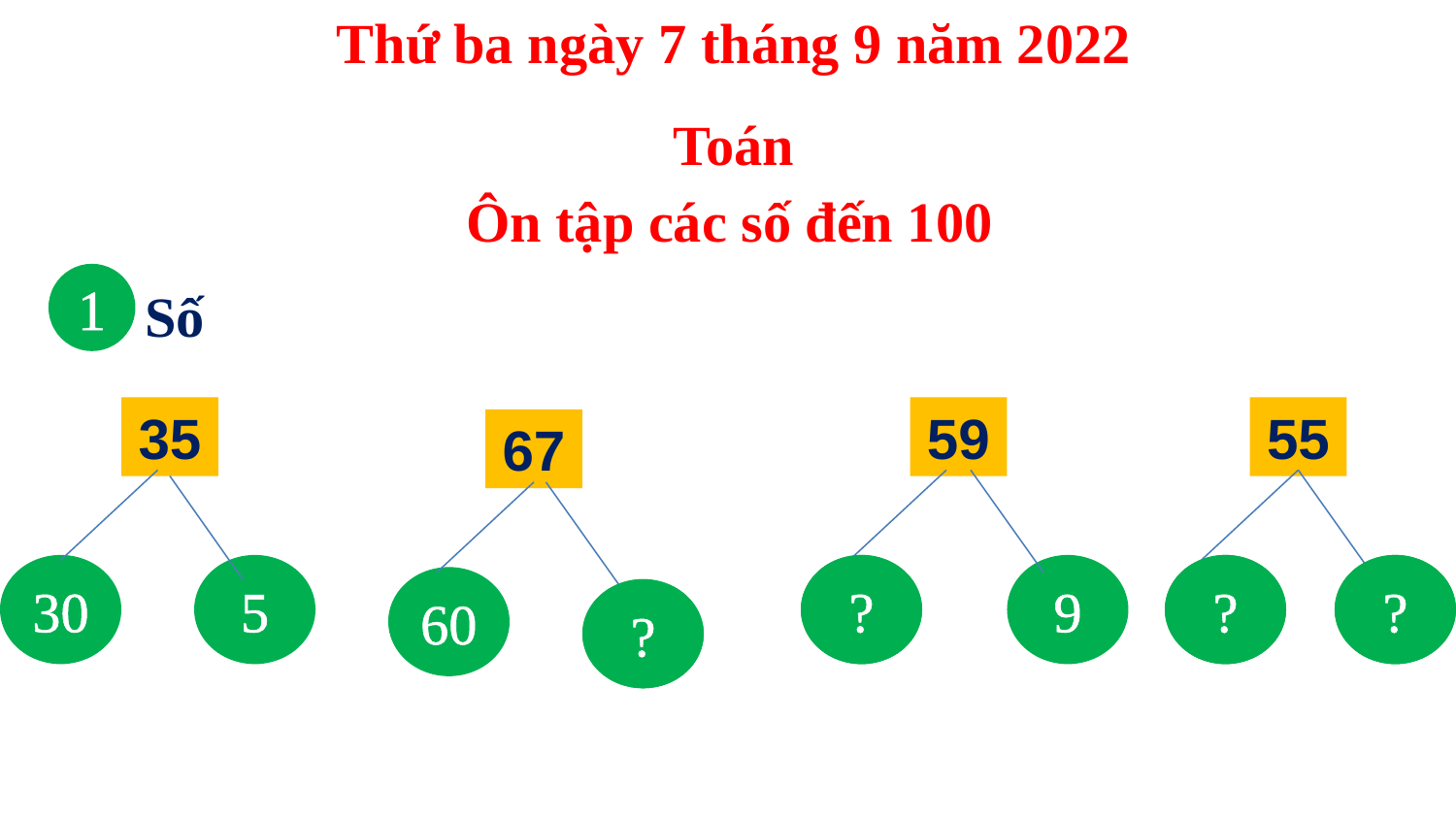

Thứ ba ngày 7 tháng 9 năm 2022
Toán
Ôn tập các số đến 100
1
Số
35
59
55
67
30
5
50
?
9
50
?
5
?
60
7
?